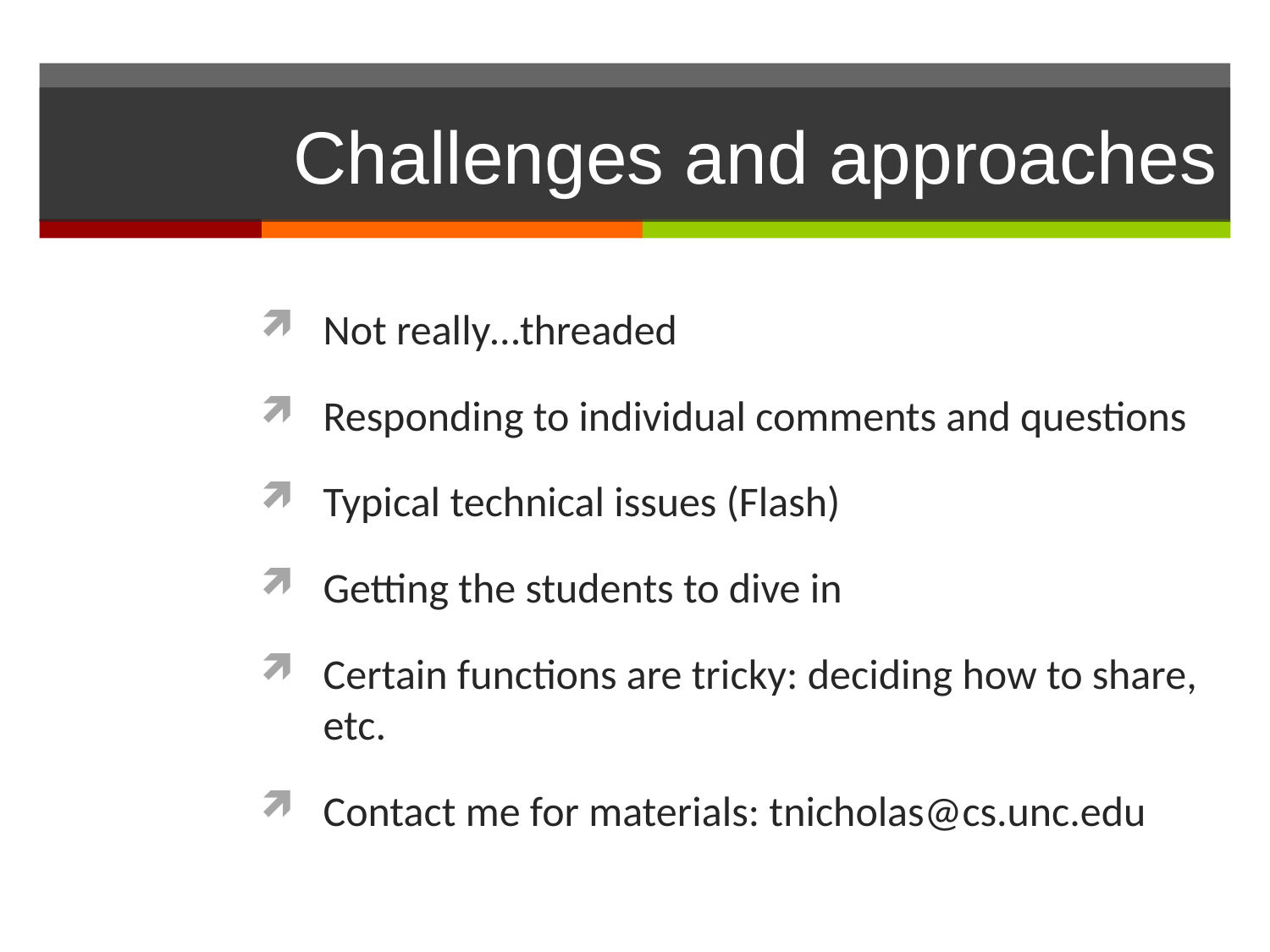

# Challenges and approaches
Not really…threaded
Responding to individual comments and questions
Typical technical issues (Flash)
Getting the students to dive in
Certain functions are tricky: deciding how to share, etc.
Contact me for materials: tnicholas@cs.unc.edu